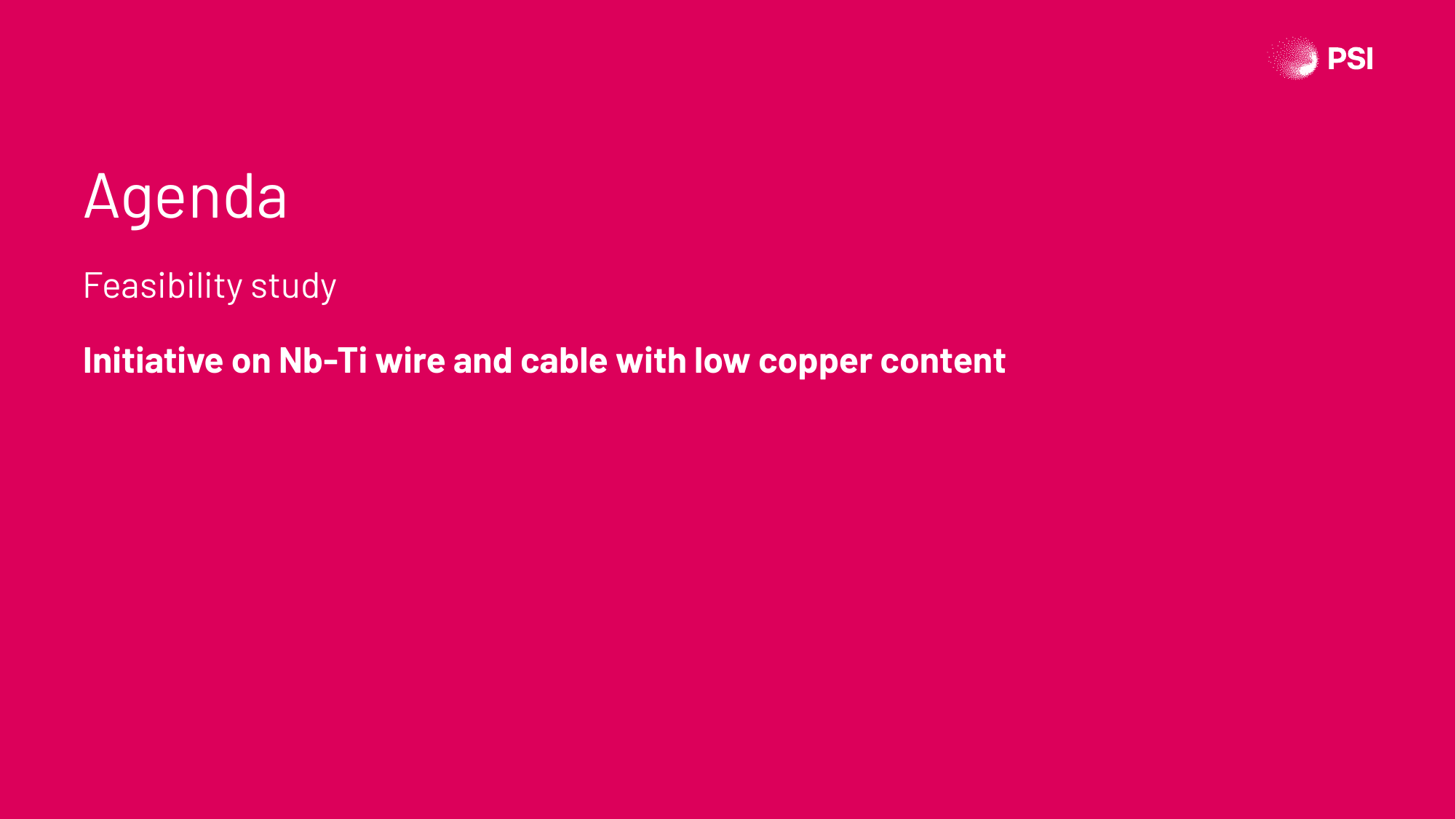

Agenda
Feasibility study
Initiative on Nb-Ti wire and cable with low copper content